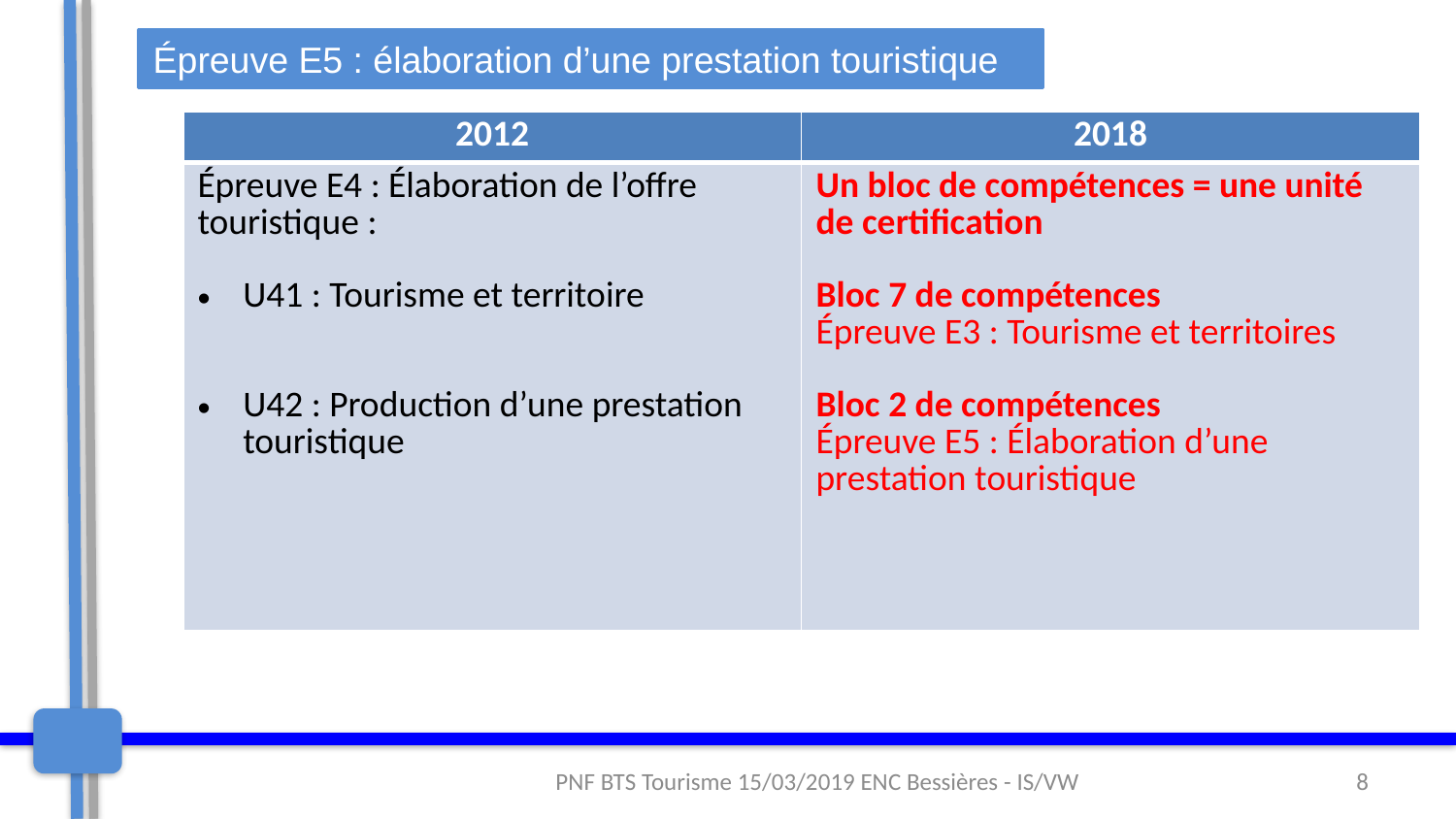

Épreuve E5 : élaboration d’une prestation touristique
| 2012 | 2018 |
| --- | --- |
| Épreuve E4 : Élaboration de l’offre touristique : U41 : Tourisme et territoire U42 : Production d’une prestation touristique | Un bloc de compétences = une unité de certification Bloc 7 de compétences Épreuve E3 : Tourisme et territoires Bloc 2 de compétences Épreuve E5 : Élaboration d’une prestation touristique |

PNF BTS Tourisme 15/03/2019 ENC Bessières - IS/VW
8